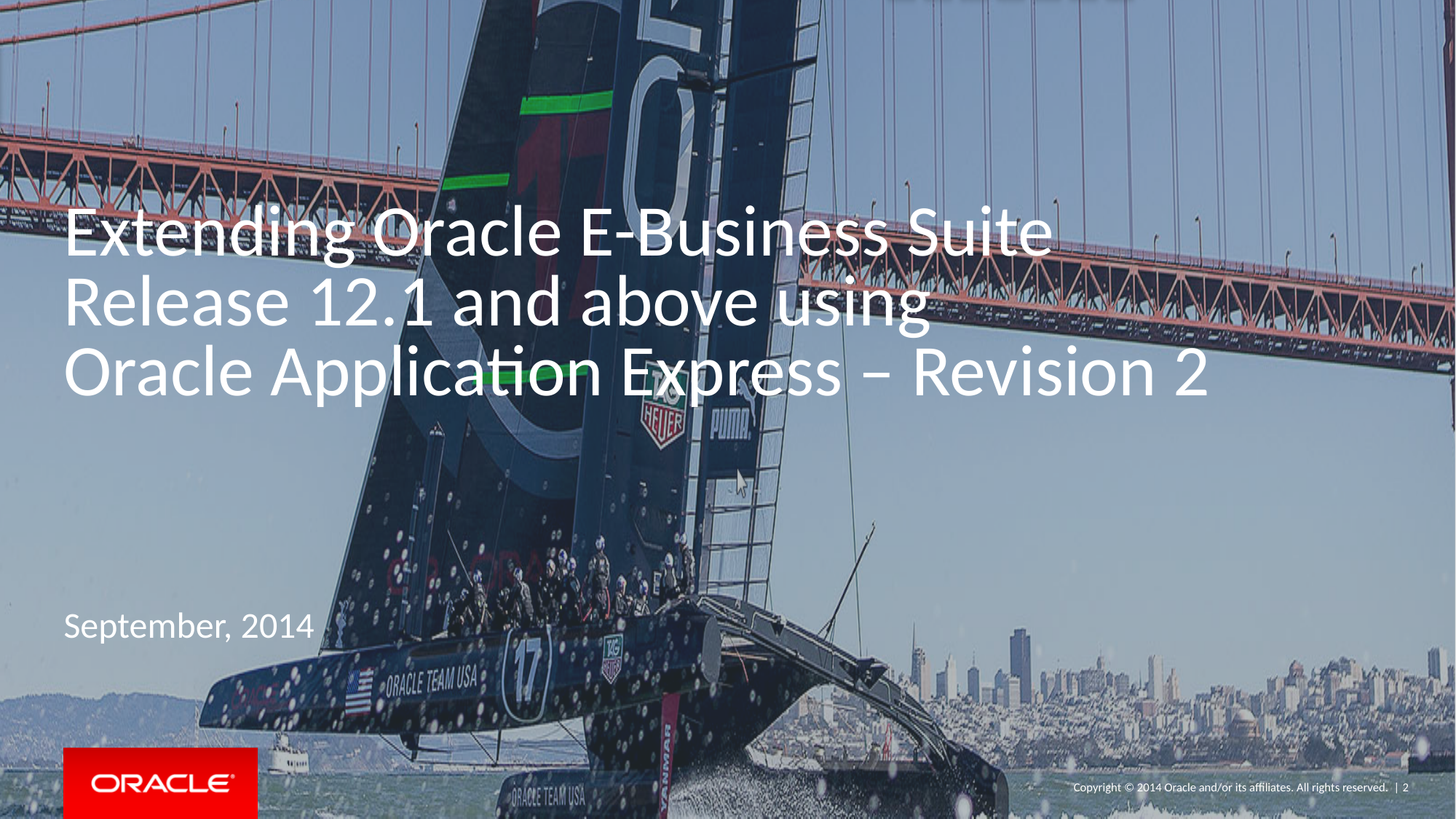

# Extending Oracle E-Business Suite Release 12.1 and above using Oracle Application Express – Revision 2
September, 2014